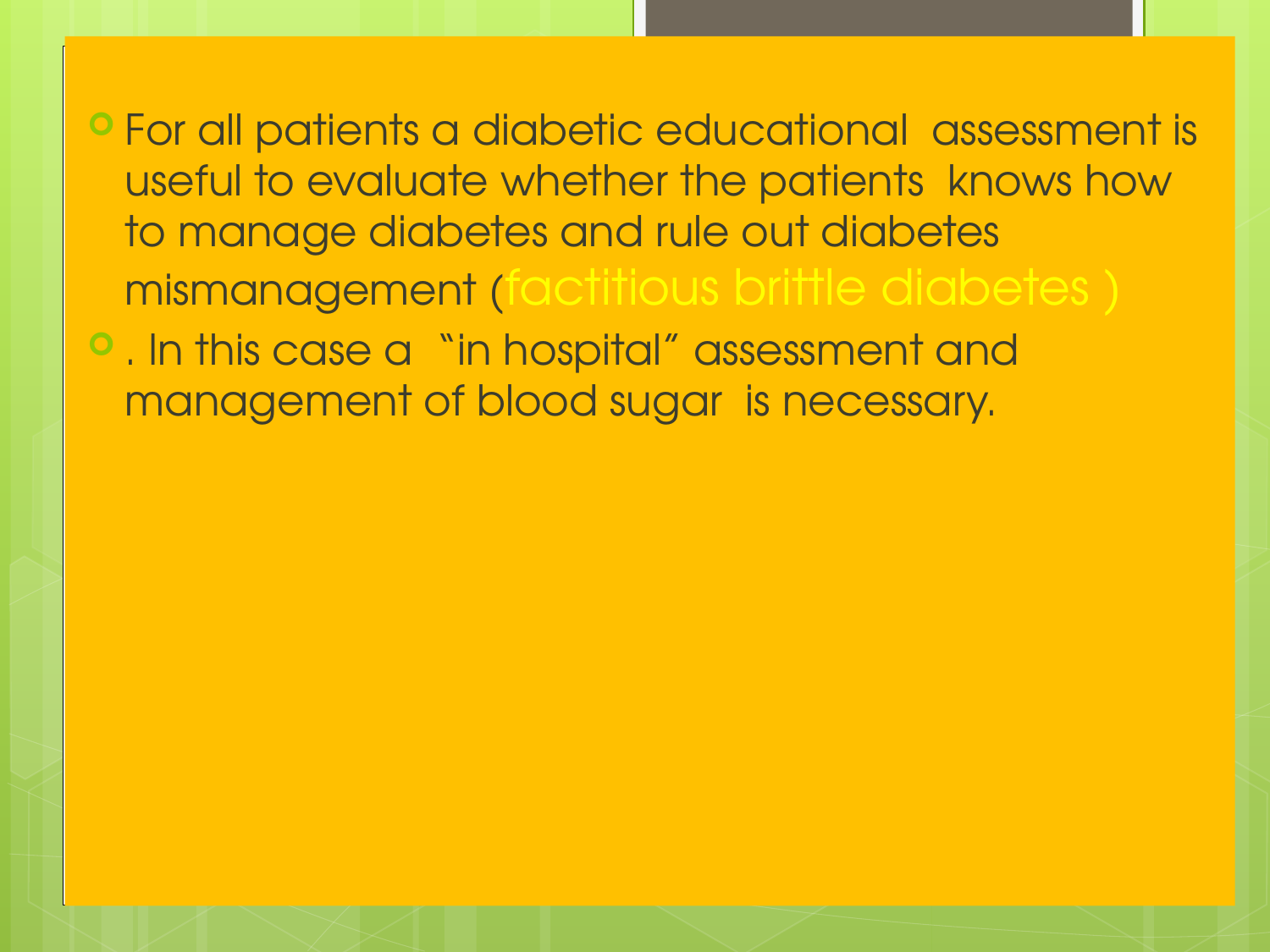

For all patients a diabetic educational  assessment is useful to evaluate whether the patients  knows how to manage diabetes and rule out diabetes  mismanagement (factitious brittle diabetes )
. In this case a  “in hospital” assessment and management of blood sugar  is necessary.